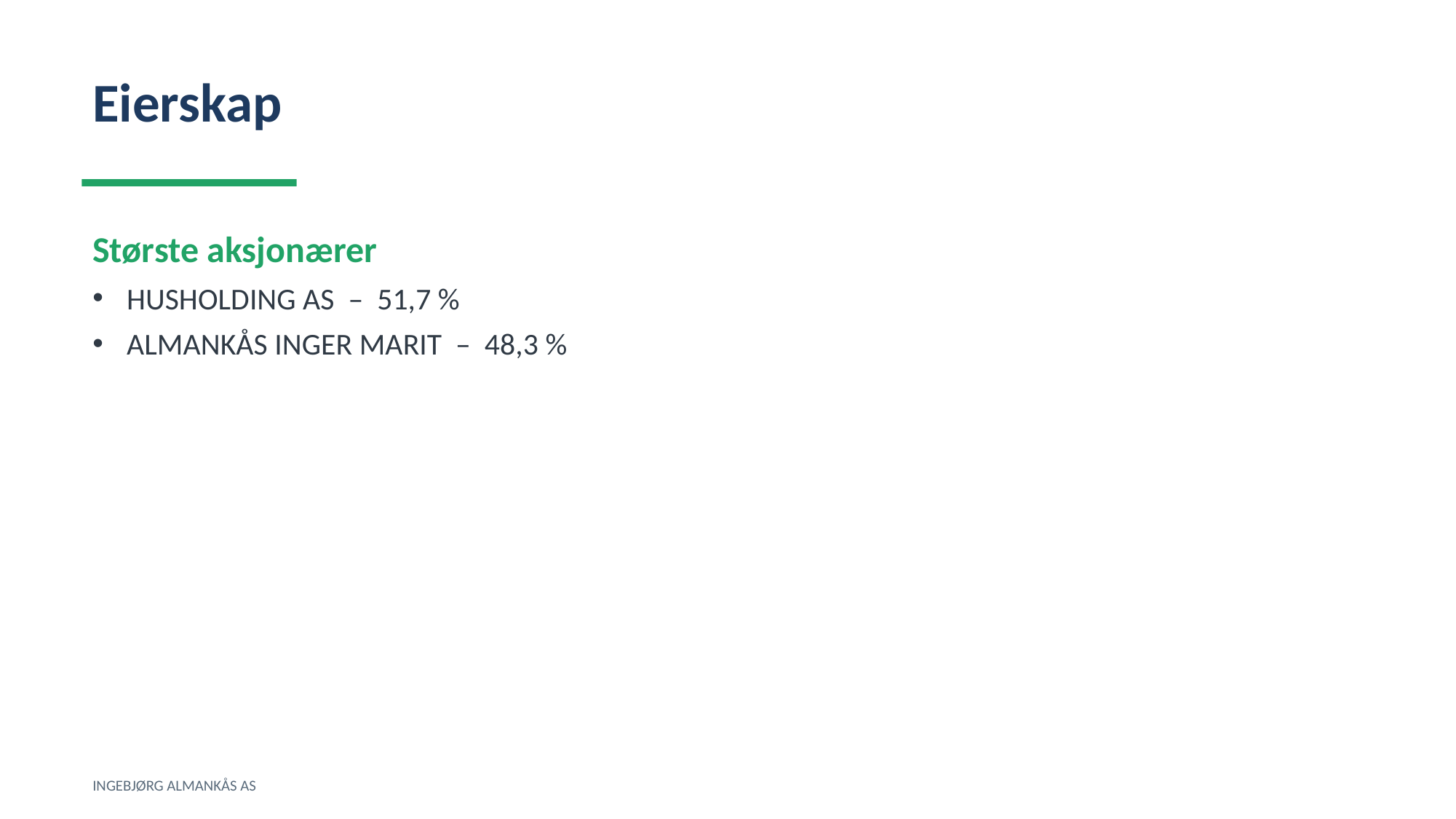

Eierskap

Største aksjonærer
HUSHOLDING AS  –  51,7 %
ALMANKÅS INGER MARIT  –  48,3 %
INGEBJØRG ALMANKÅS AS